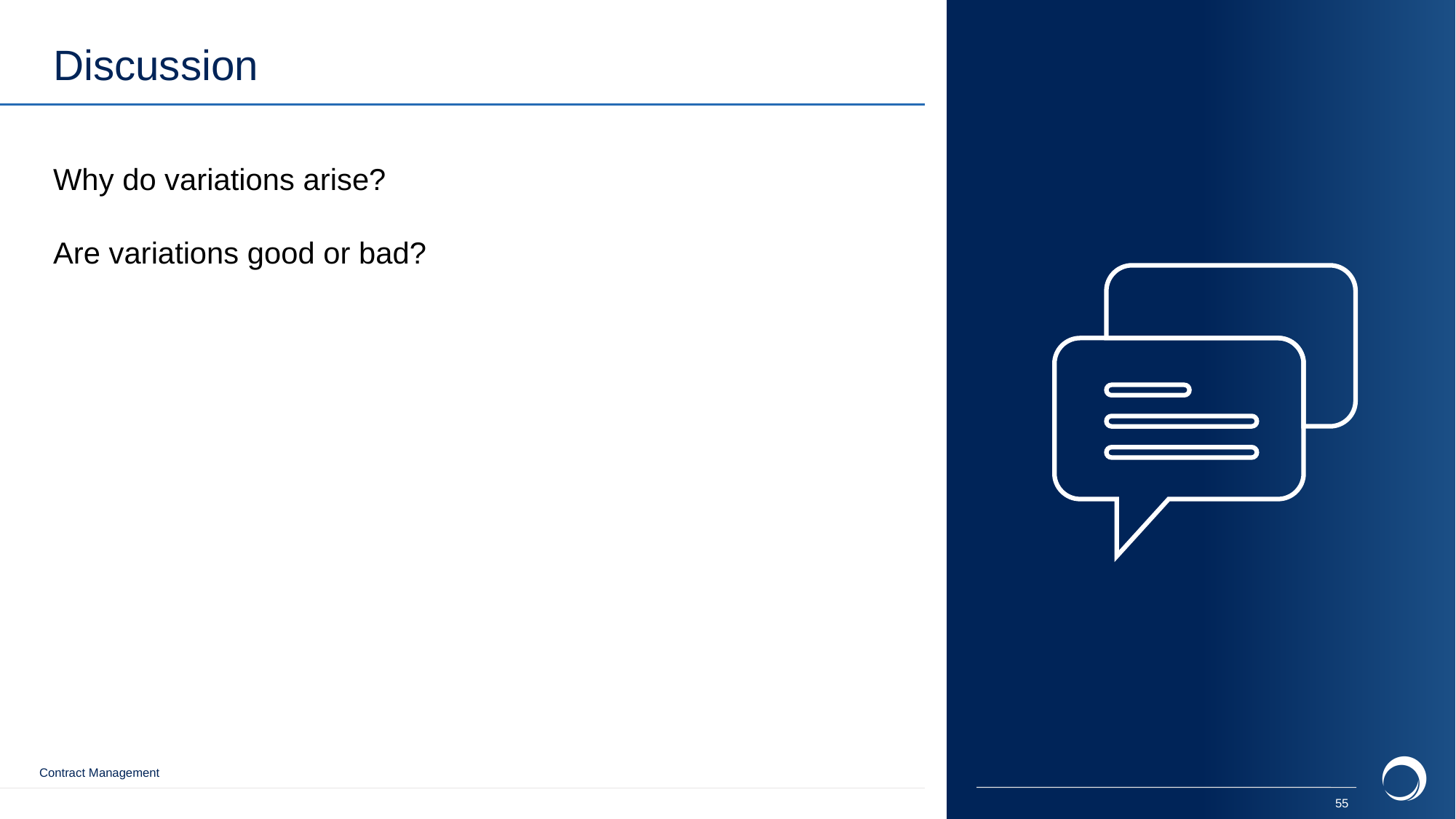

# Discussion
Why do variations arise?

Are variations good or bad?